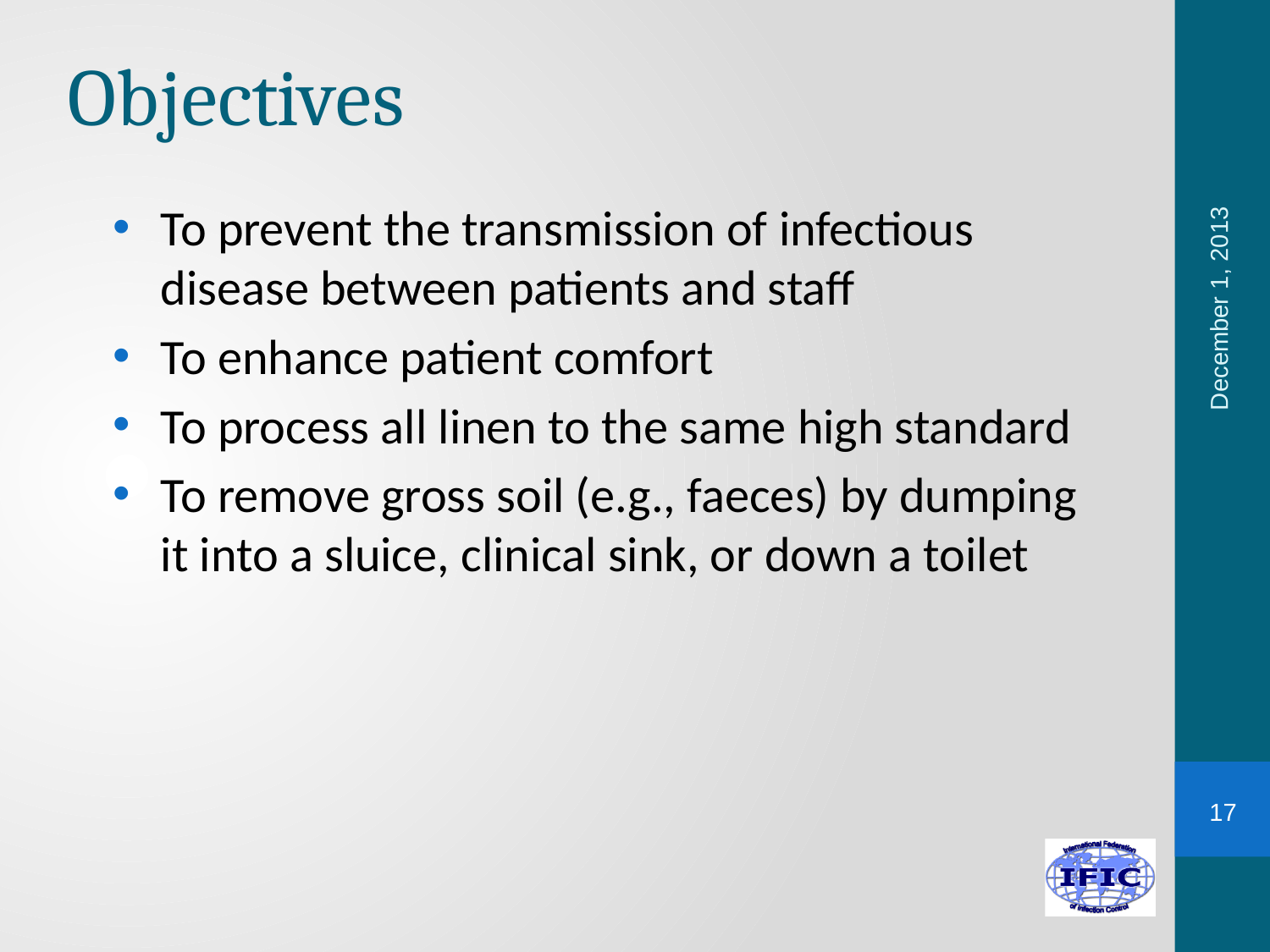

# Objectives
To prevent the transmission of infectious disease between patients and staff
To enhance patient comfort
To process all linen to the same high standard
To remove gross soil (e.g., faeces) by dumping it into a sluice, clinical sink, or down a toilet

December 1, 2013
17